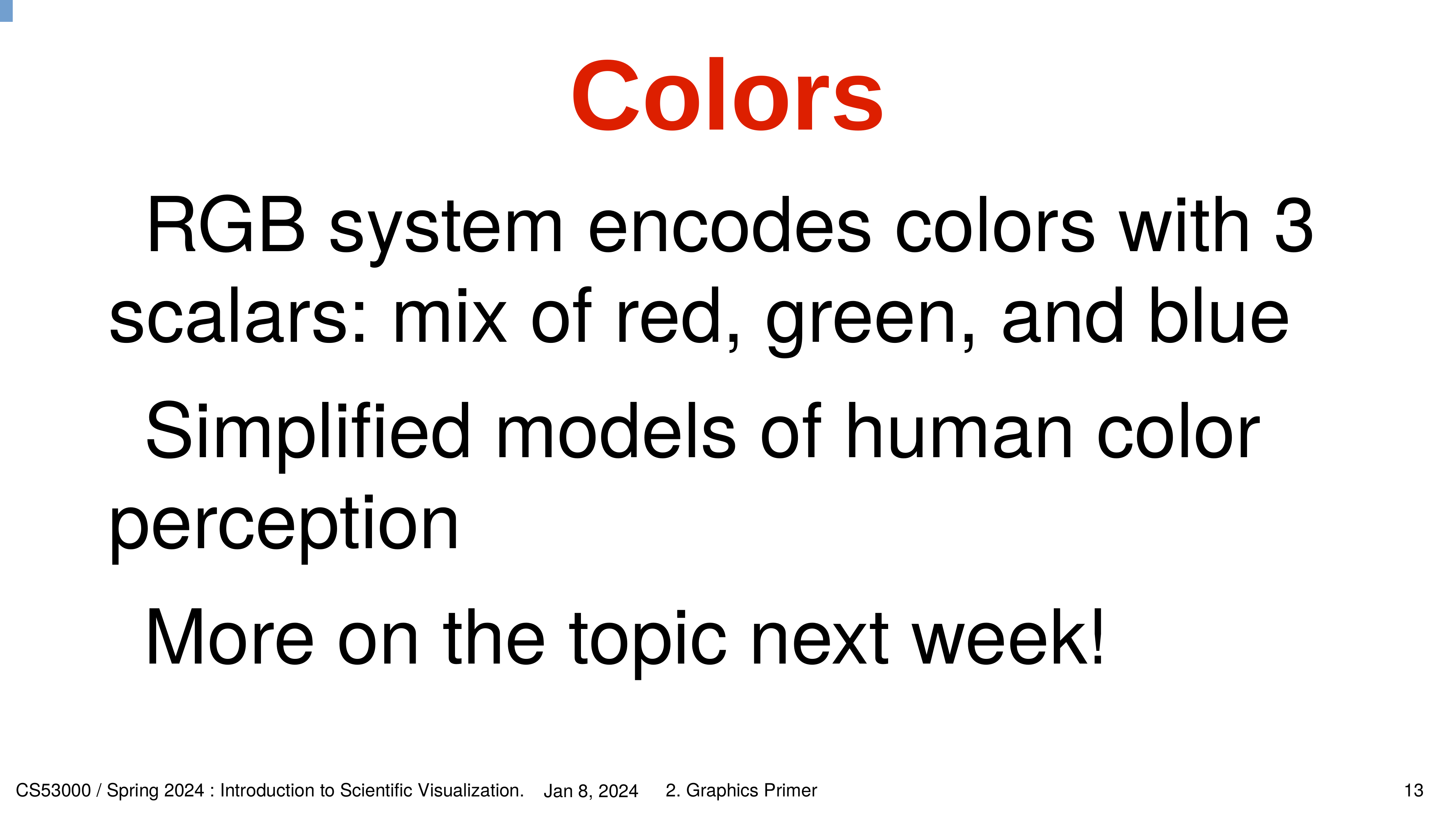

# Colors
RGB system encodes colors with 3 scalars: mix of red, green, and blue
Simplified models of human color perception
More on the topic next week!
13